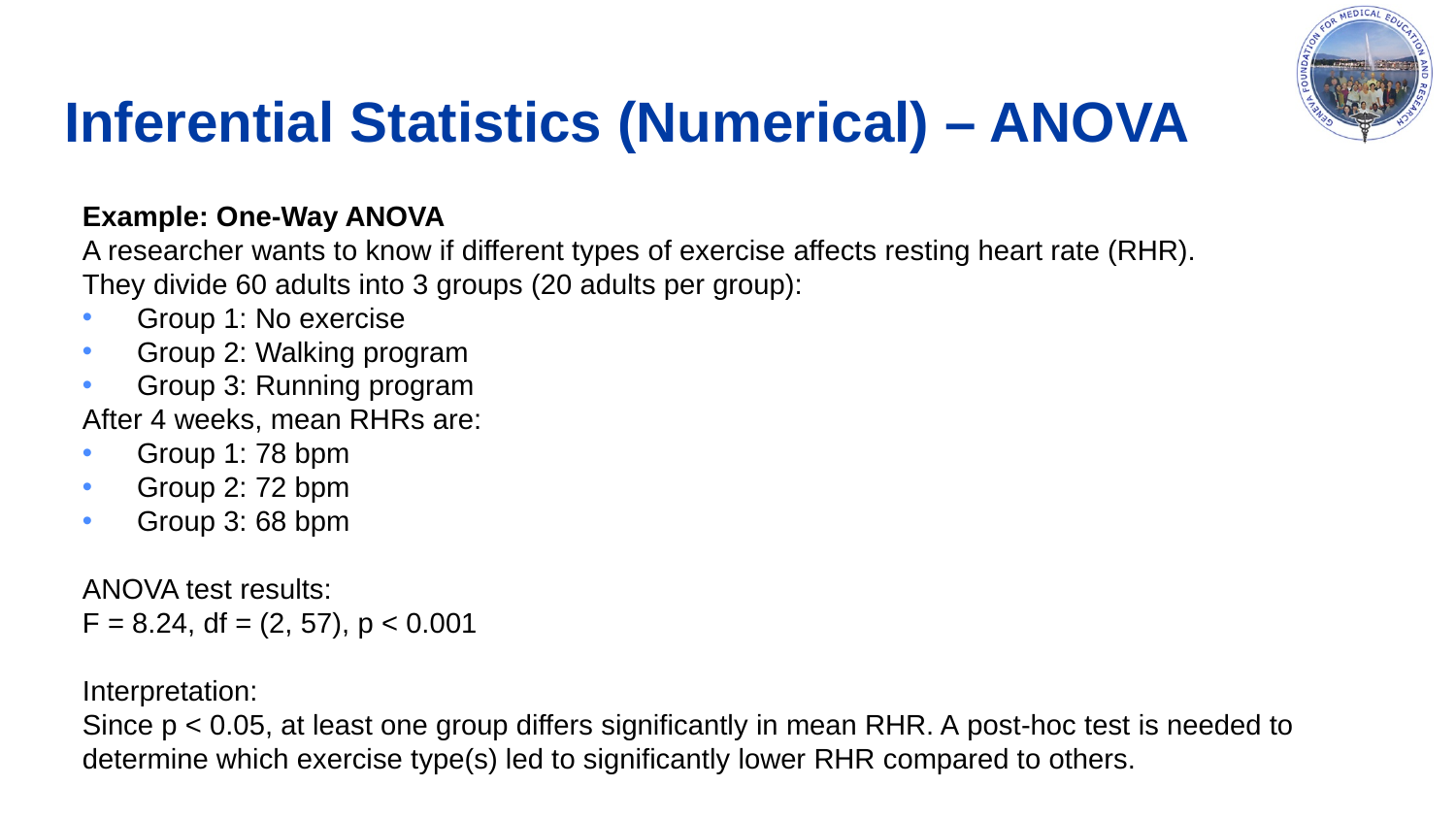

# Inferential Statistics (Numerical) – ANOVA
Example: One-Way ANOVA
A researcher wants to know if different types of exercise affects resting heart rate (RHR).
They divide 60 adults into 3 groups (20 adults per group):
Group 1: No exercise
Group 2: Walking program
Group 3: Running program
After 4 weeks, mean RHRs are:
Group 1: 78 bpm
Group 2: 72 bpm
Group 3: 68 bpm

ANOVA test results:
F = 8.24, df = (2, 57), p < 0.001

Interpretation:
Since p < 0.05, at least one group differs significantly in mean RHR. A post-hoc test is needed to determine which exercise type(s) led to significantly lower RHR compared to others.